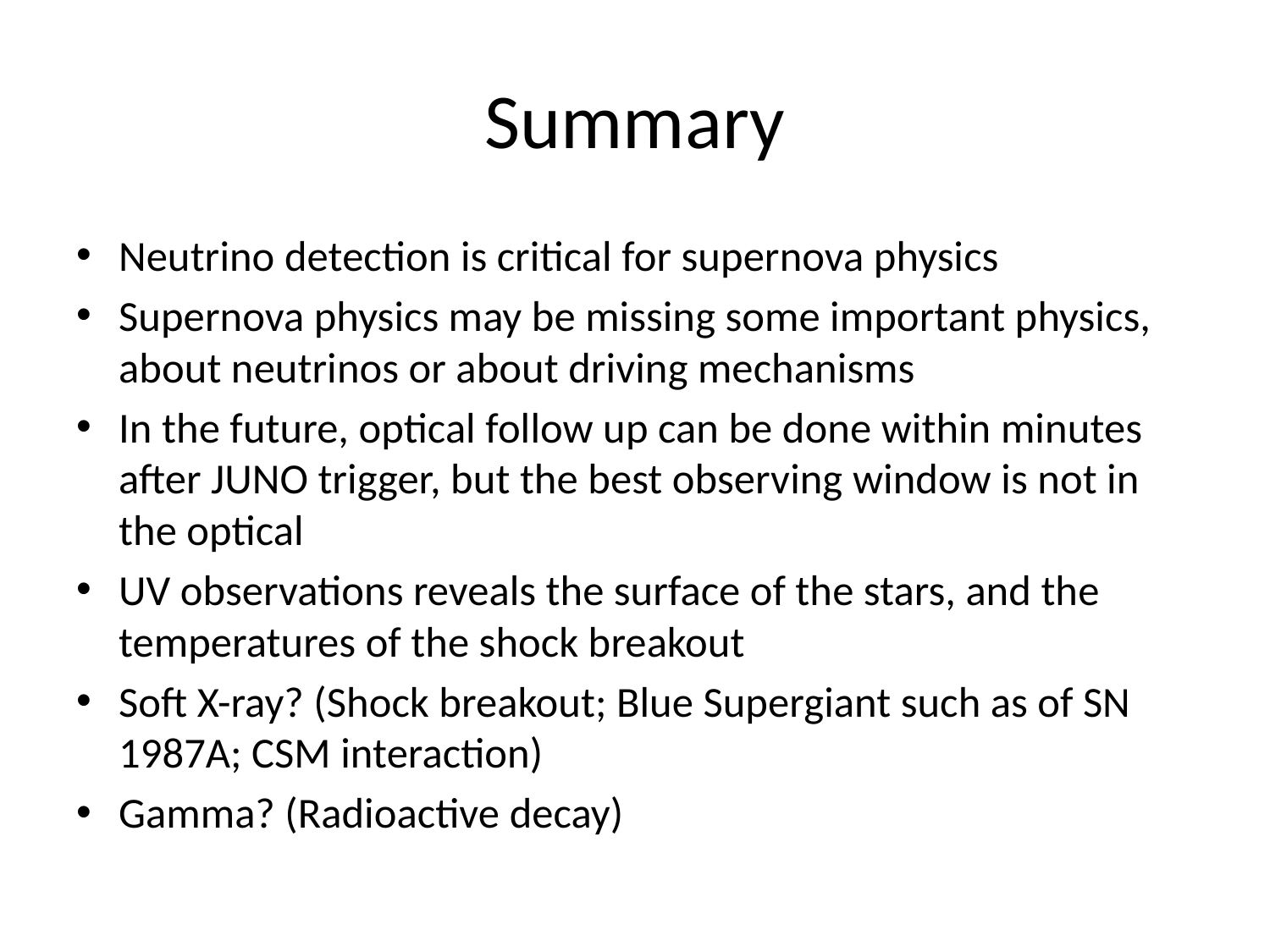

# Summary
Neutrino detection is critical for supernova physics
Supernova physics may be missing some important physics, about neutrinos or about driving mechanisms
In the future, optical follow up can be done within minutes after JUNO trigger, but the best observing window is not in the optical
UV observations reveals the surface of the stars, and the temperatures of the shock breakout
Soft X-ray? (Shock breakout; Blue Supergiant such as of SN 1987A; CSM interaction)
Gamma? (Radioactive decay)